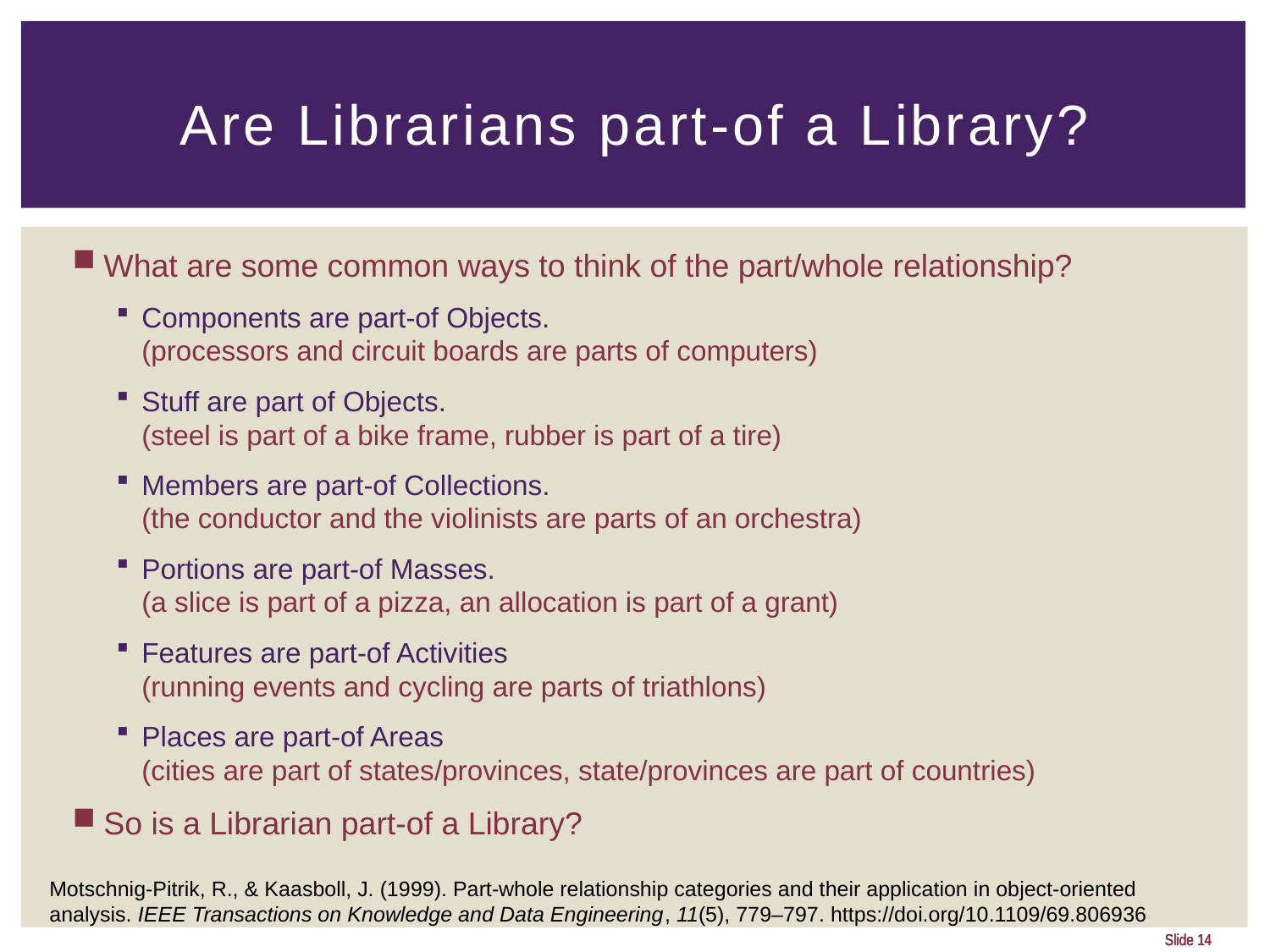

# Are Librarians part-of a Library?
What are some common ways to think of the part/whole relationship?
Components are part-of Objects.
(processors and circuit boards are parts of computers)
Stuff are part of Objects.
(steel is part of a bike frame, rubber is part of a tire)
Members are part-of Collections.
(the conductor and the violinists are parts of an orchestra)
Portions are part-of Masses.
(a slice is part of a pizza, an allocation is part of a grant)
Features are part-of Activities
(running events and cycling are parts of triathlons)
Places are part-of Areas
(cities are part of states/provinces, state/provinces are part of countries)
So is a Librarian part-of a Library?

Motschnig-Pitrik, R., & Kaasboll, J. (1999). Part-whole relationship categories and their application in object-oriented analysis. IEEE Transactions on Knowledge and Data Engineering, 11(5), 779–797. https://doi.org/10.1109/69.806936